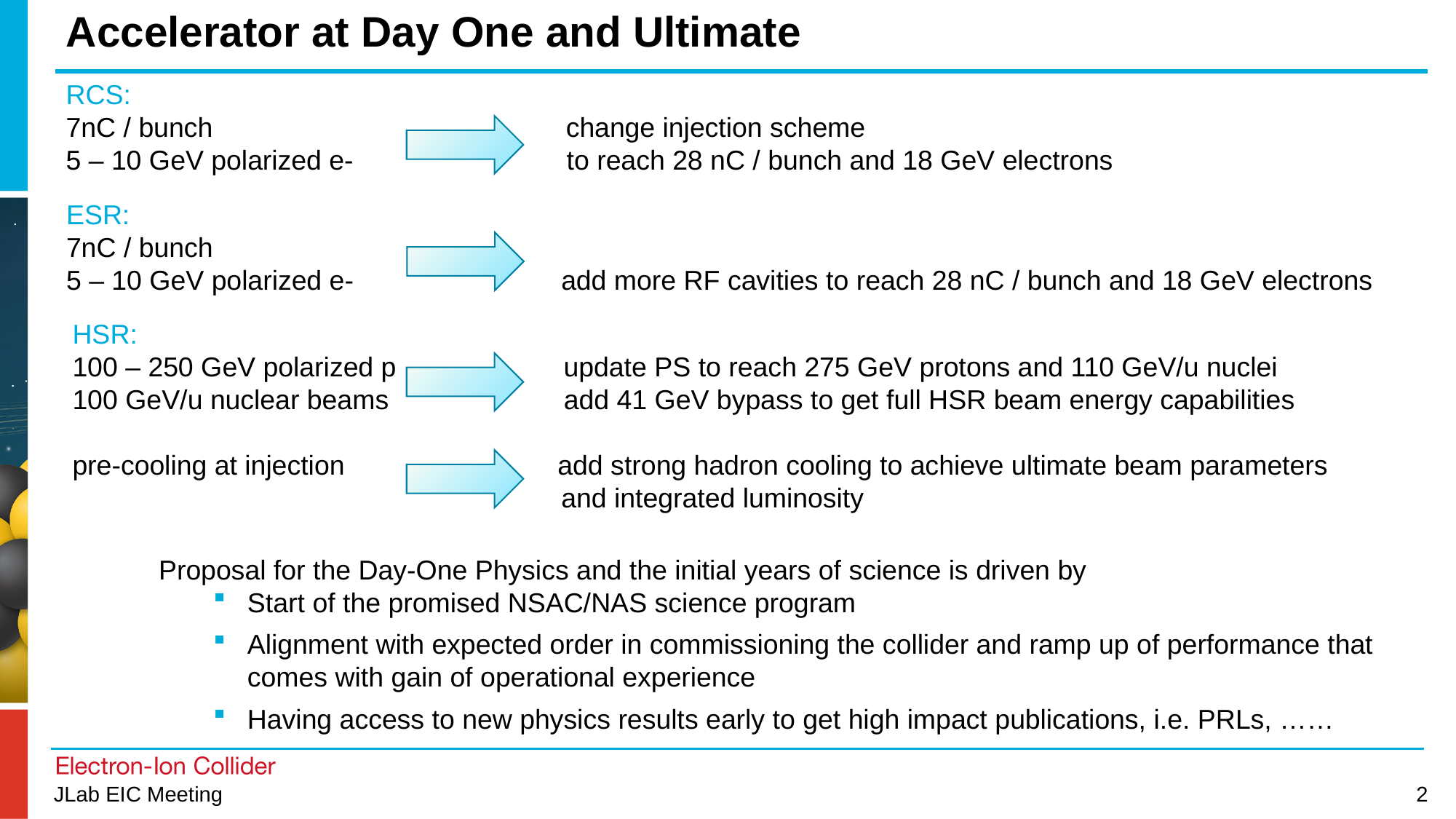

# Accelerator at Day One and Ultimate
RCS:
7nC / bunch	                                     change injection scheme
5 – 10 GeV polarized e-                            to reach 28 nC / bunch and 18 GeV electrons

ESR:
7nC / bunch
5 – 10 GeV polarized e-	                      add more RF cavities to reach 28 nC / bunch and 18 GeV electrons

HSR:
100 – 250 GeV polarized p                      update PS to reach 275 GeV protons and 110 GeV/u nuclei
100 GeV/u nuclear beams                       add 41 GeV bypass to get full HSR beam energy capabilities

pre-cooling at injection                            add strong hadron cooling to achieve ultimate beam parameters
                                                                and integrated luminosity

Proposal for the Day-One Physics and the initial years of science is driven by
Start of the promised NSAC/NAS science program
Alignment with expected order in commissioning the collider and ramp up of performance that comes with gain of operational experience
Having access to new physics results early to get high impact publications, i.e. PRLs, ……